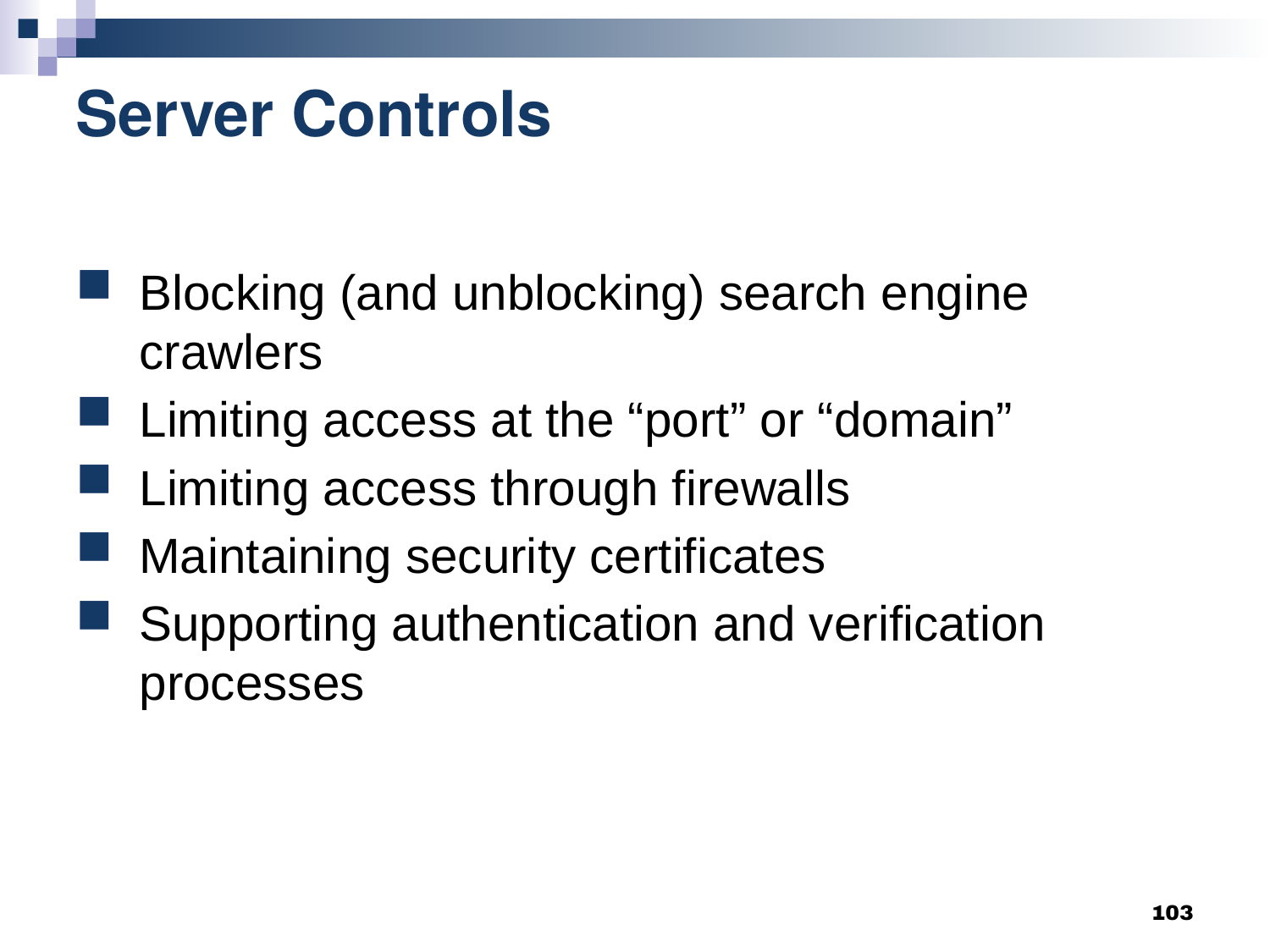

# Server Controls
Blocking (and unblocking) search engine crawlers
Limiting access at the “port” or “domain”
Limiting access through firewalls
Maintaining security certificates
Supporting authentication and verification processes
103